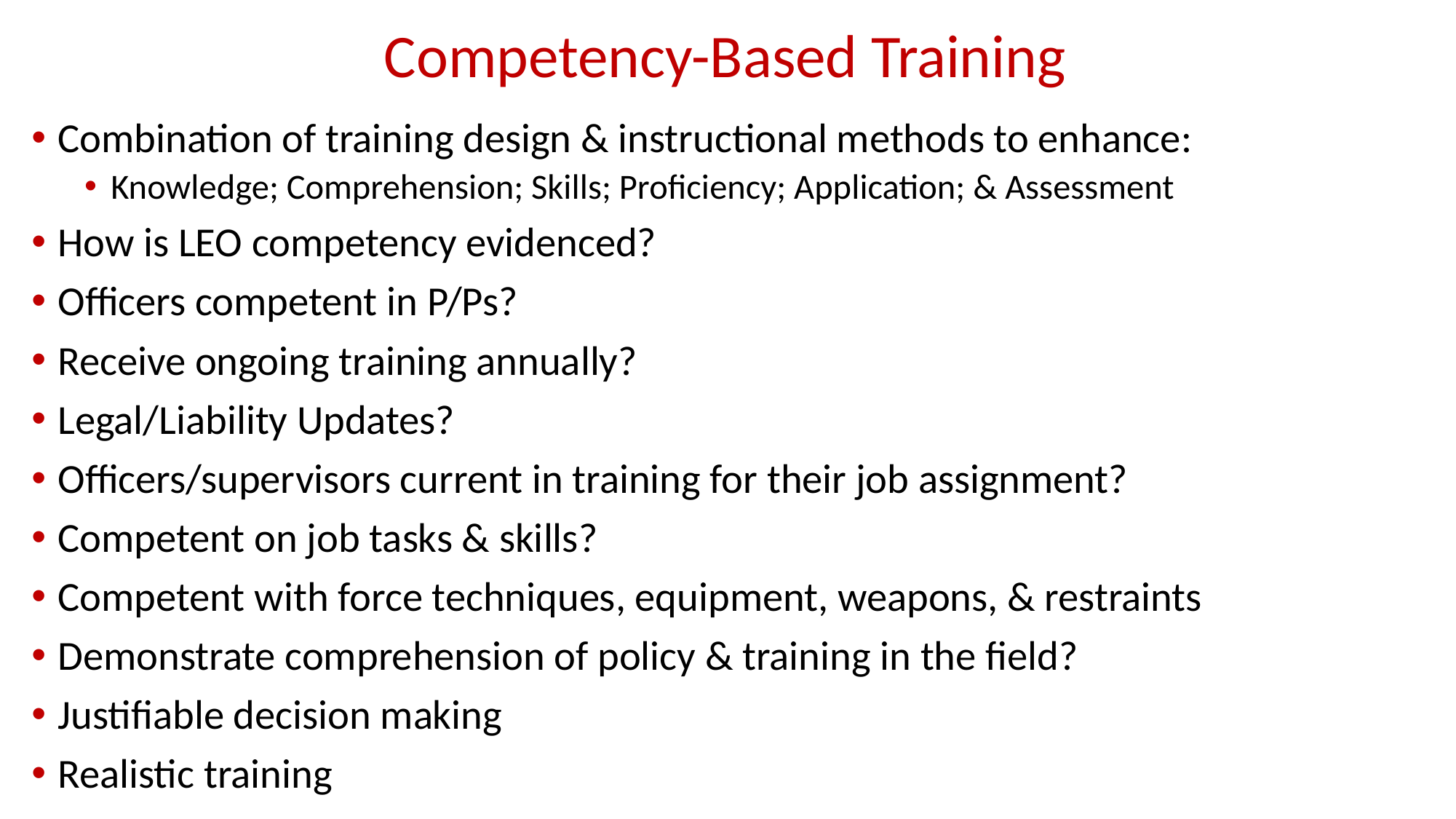

# Competency-Based Training
Combination of training design & instructional methods to enhance:
Knowledge; Comprehension; Skills; Proficiency; Application; & Assessment
How is LEO competency evidenced?
Officers competent in P/Ps?
Receive ongoing training annually?
Legal/Liability Updates?
Officers/supervisors current in training for their job assignment?
Competent on job tasks & skills?
Competent with force techniques, equipment, weapons, & restraints
Demonstrate comprehension of policy & training in the field?
Justifiable decision making
Realistic training